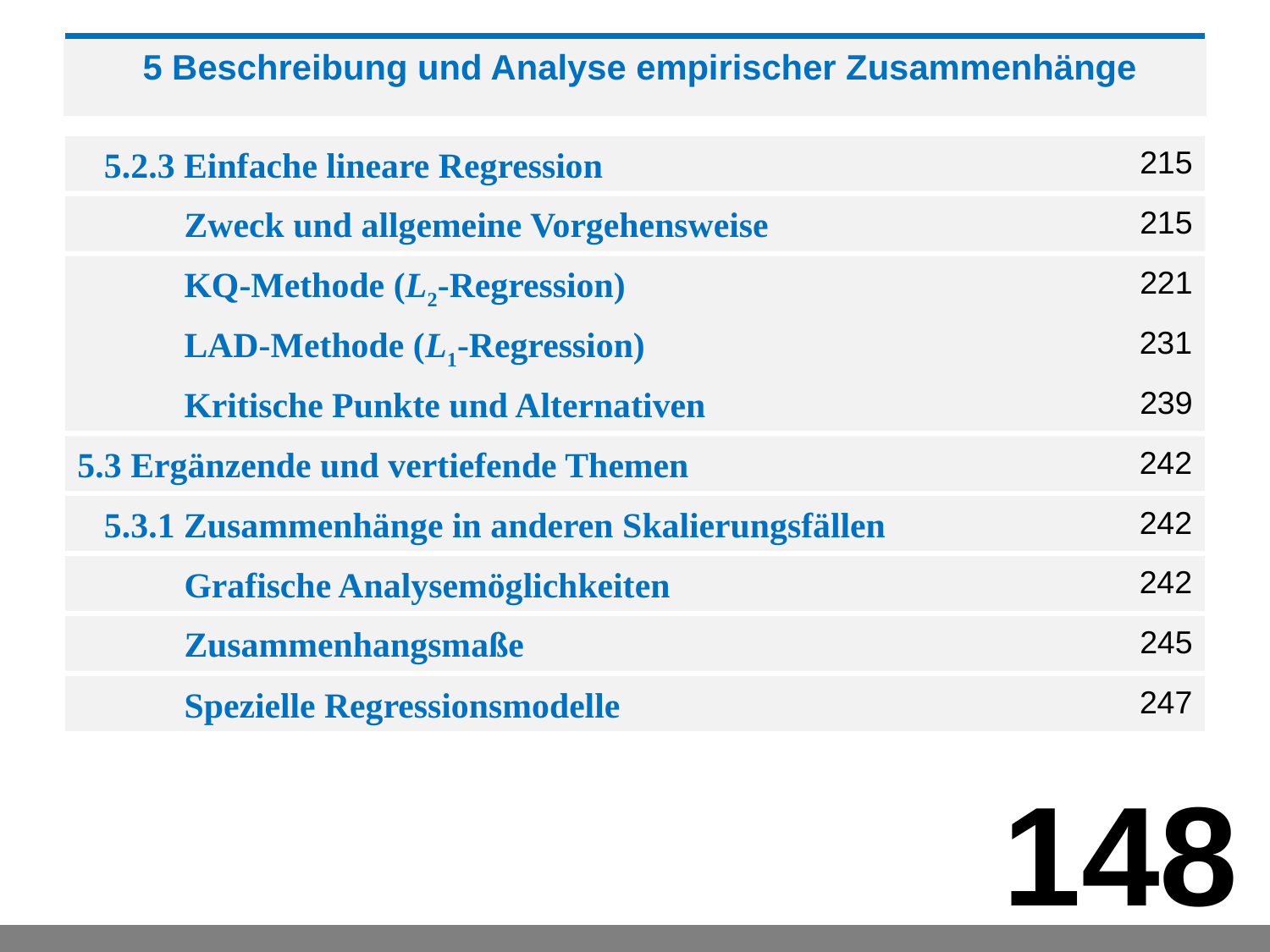

5 Beschreibung und Analyse empirischer Zusammenhänge
   5.2.3 Einfache lineare Regression
215
            Zweck und allgemeine Vorgehensweise
215
            KQ-Methode (L2-Regression)
221
231
            LAD-Methode (L1-Regression)
239
            Kritische Punkte und Alternativen
242
5.3 Ergänzende und vertiefende Themen
   5.3.1 Zusammenhänge in anderen Skalierungsfällen
242
242
            Grafische Analysemöglichkeiten
            Zusammenhangsmaße
245
247
            Spezielle Regressionsmodelle
148